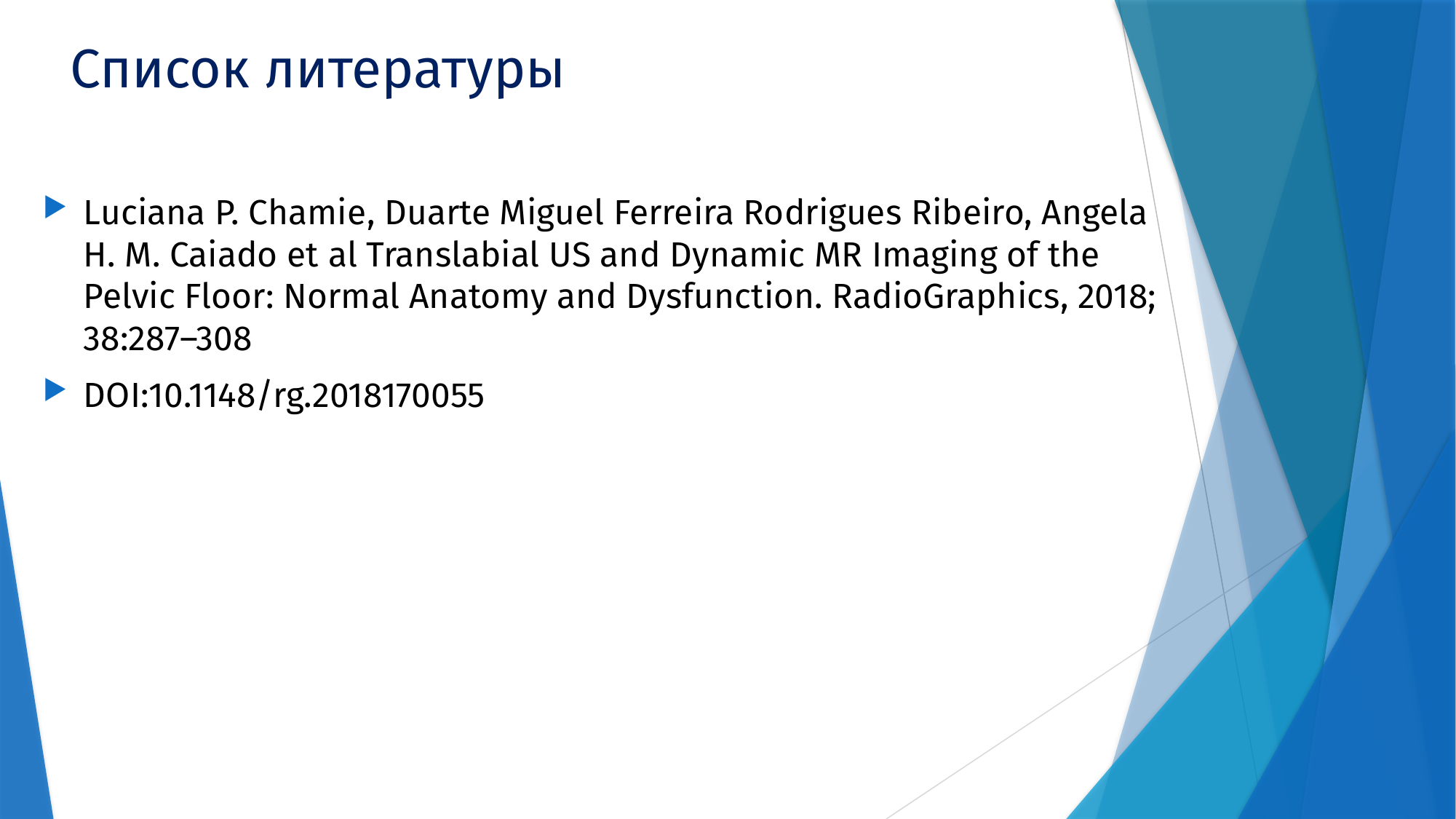

# Список литературы
Luciana P. Chamie, Duarte Miguel Ferreira Rodrigues Ribeiro, Angela H. M. Caiado et al Translabial US and Dynamic MR Imaging of the Pelvic Floor: Normal Anatomy and Dysfunction. RadioGraphics, 2018; 38:287–308
DOI:10.1148/rg.2018170055